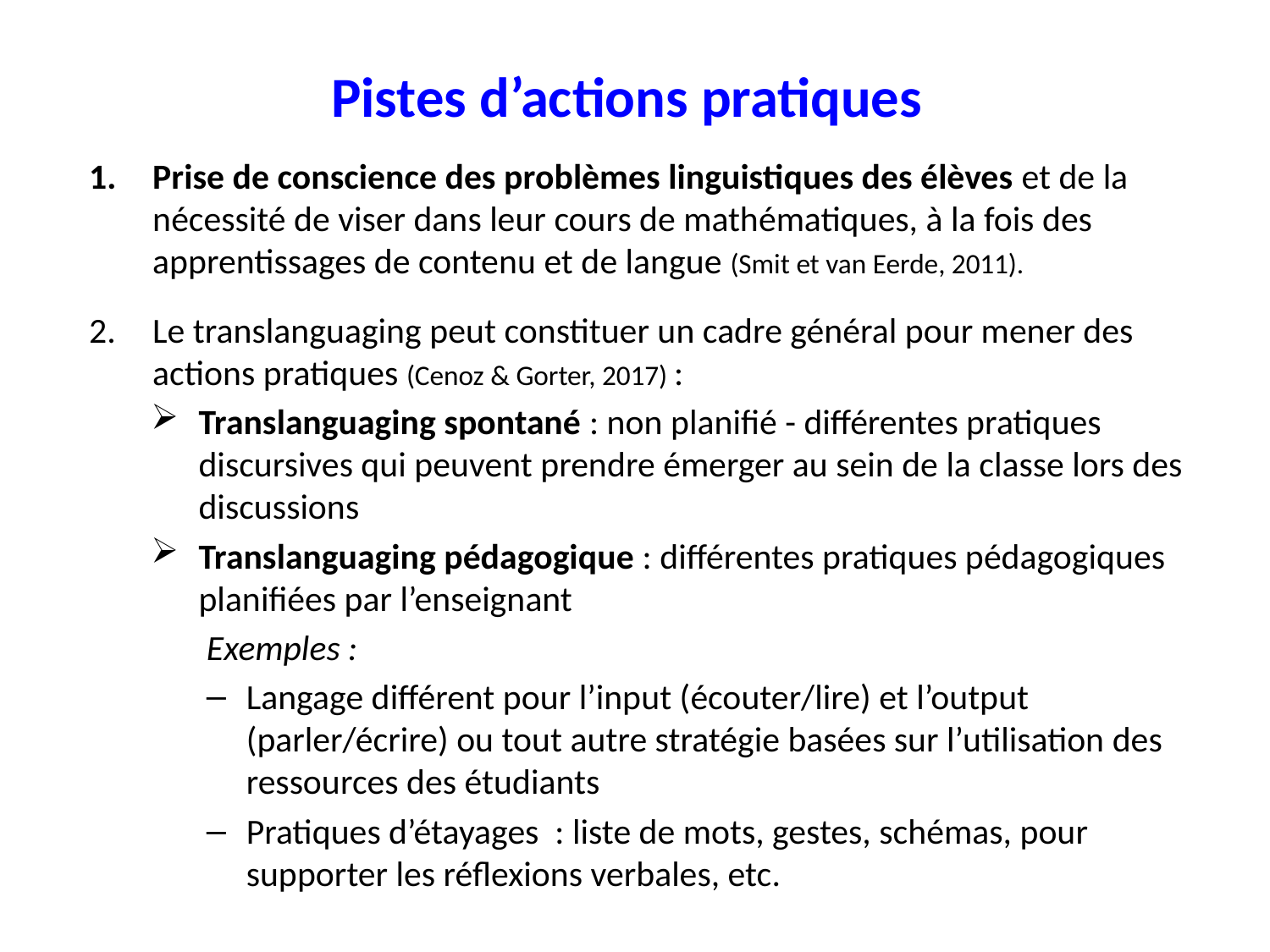

# Pistes d’actions pratiques
Prise de conscience des problèmes linguistiques des élèves et de la nécessité de viser dans leur cours de mathématiques, à la fois des apprentissages de contenu et de langue (Smit et van Eerde, 2011).

Le translanguaging peut constituer un cadre général pour mener des actions pratiques (Cenoz & Gorter, 2017) :
Translanguaging spontané : non planifié - différentes pratiques discursives qui peuvent prendre émerger au sein de la classe lors des discussions
Translanguaging pédagogique : différentes pratiques pédagogiques planifiées par l’enseignant
Exemples :
Langage différent pour l’input (écouter/lire) et l’output (parler/écrire) ou tout autre stratégie basées sur l’utilisation des ressources des étudiants
Pratiques d’étayages  : liste de mots, gestes, schémas, pour supporter les réflexions verbales, etc.